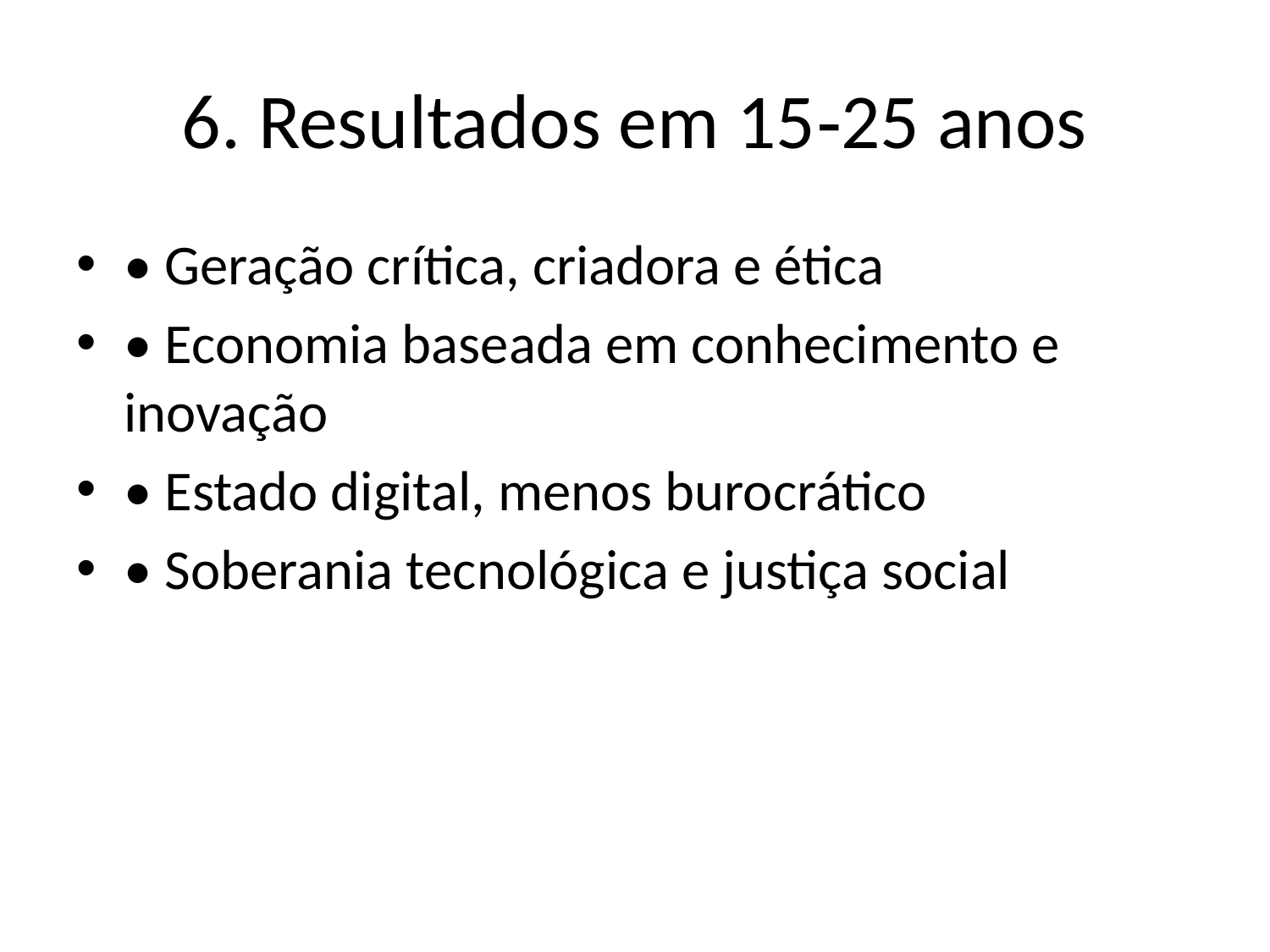

# 6. Resultados em 15‑25 anos
• Geração crítica, criadora e ética
• Economia baseada em conhecimento e inovação
• Estado digital, menos burocrático
• Soberania tecnológica e justiça social